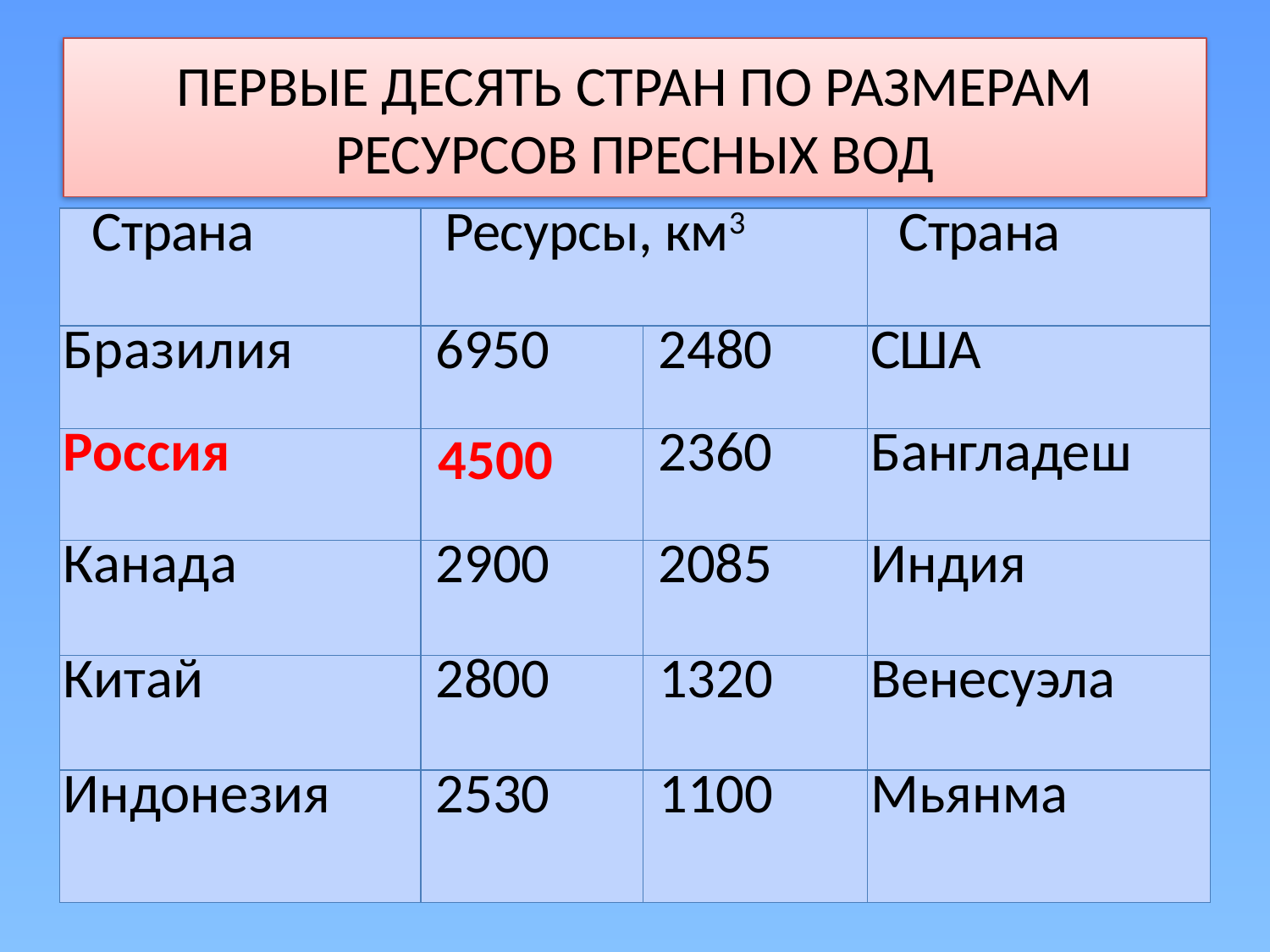

# ПЕРВЫЕ ДЕСЯТЬ СТРАН ПО РАЗМЕРАМ РЕСУРСОВ ПРЕСНЫХ ВОД
| Страна | Ресурсы, км3 |  | Страна |
| --- | --- | --- | --- |
| Бразилия | 6950 | 2480 | США |
| Россия | 4500 | 2360 | Бангладеш |
| Канада | 2900 | 2085 | Индия |
| Китай | 2800 | 1320 | Венесуэла |
| Индонезия | 2530 | 1100 | Мьянма |